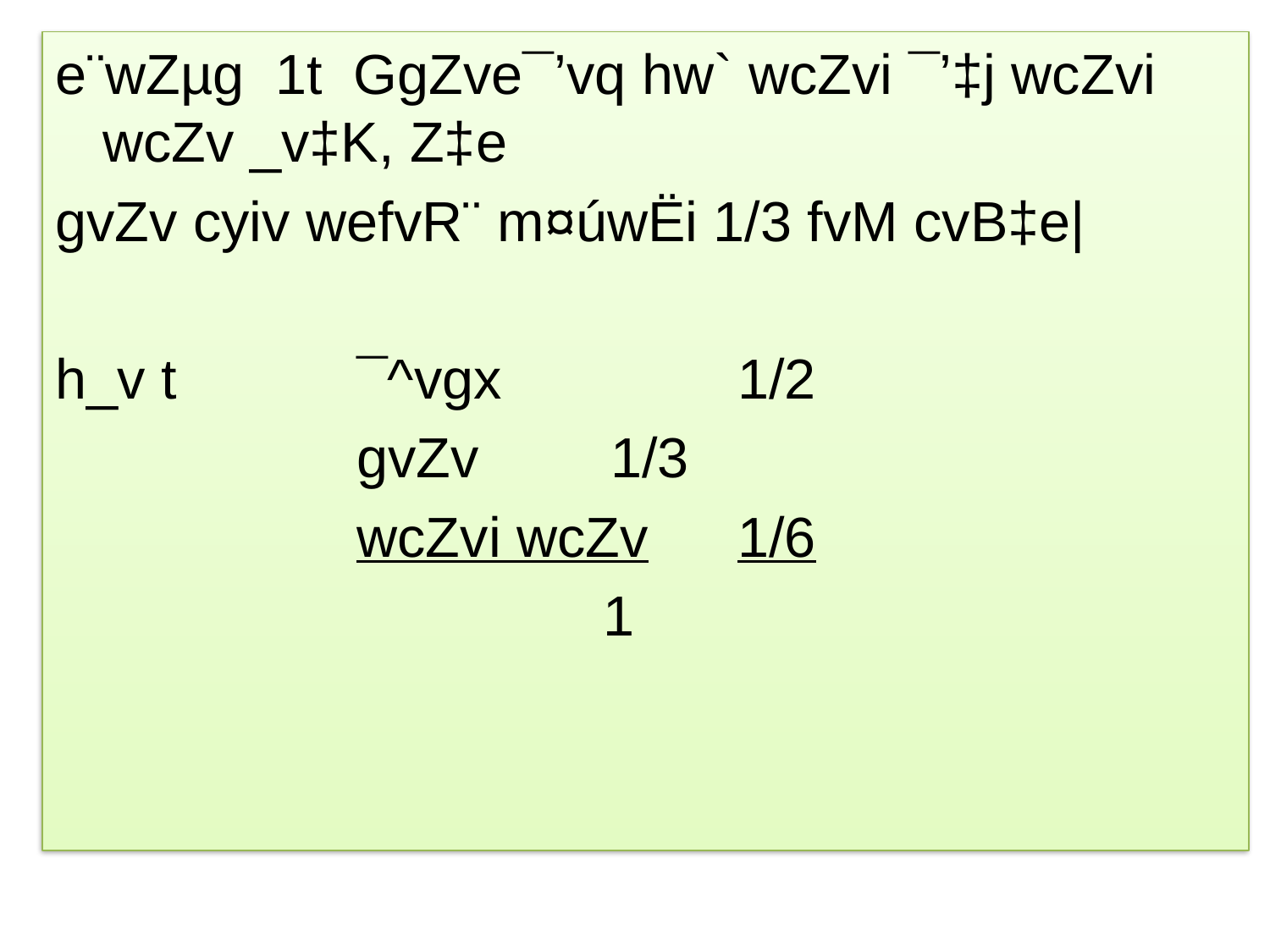

e¨wZµg  1t  GgZve¯’vq hw` wcZvi ¯’‡j wcZvi wcZv _v‡K, Z‡e
gvZv cyiv wefvR¨ m¤úwËi 1/3 fvM cvB‡e|

h_v t      	¯^vgx		1/2
		  	gvZv		1/3
			wcZvi wcZv	1/6
                                   1